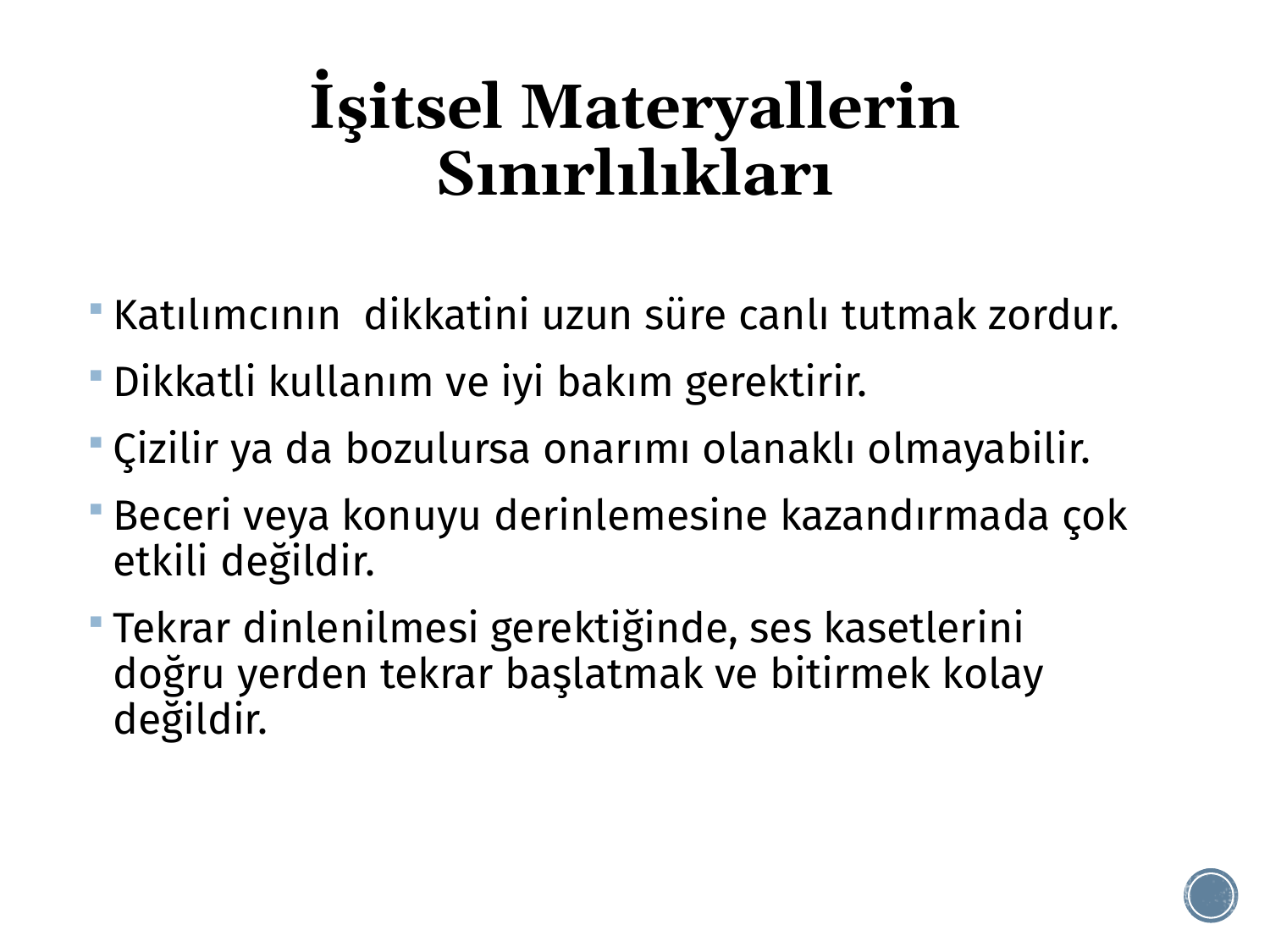

# İşitsel Materyallerin Sınırlılıkları
Katılımcının  dikkatini uzun süre canlı tutmak zordur.
Dikkatli kullanım ve iyi bakım gerektirir.
Çizilir ya da bozulursa onarımı olanaklı olmayabilir.
Beceri veya konuyu derinlemesine kazandırmada çok etkili değildir.
Tekrar dinlenilmesi gerektiğinde, ses kasetlerini doğru yerden tekrar başlatmak ve bitirmek kolay değildir.